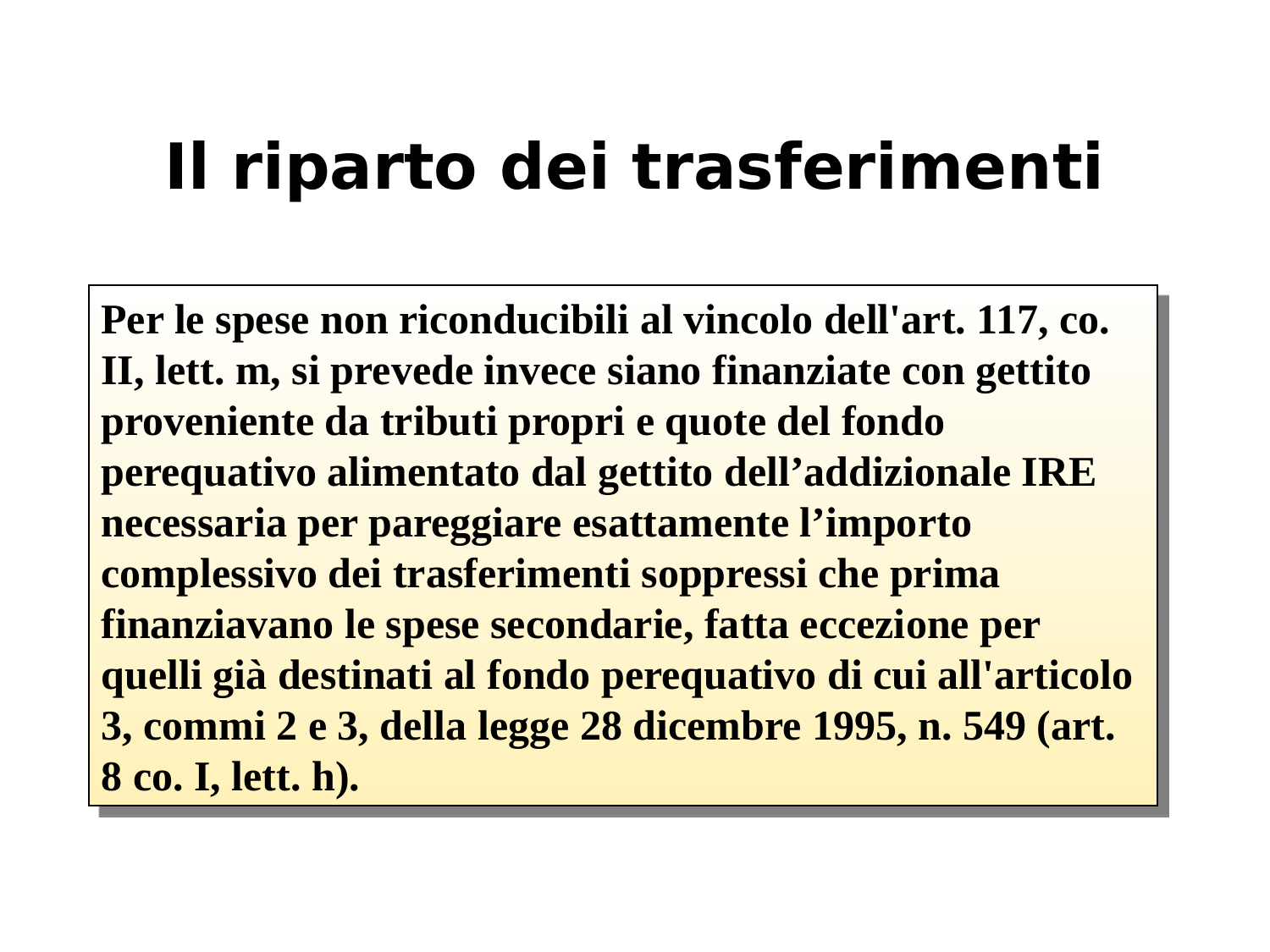

# Il riparto dei trasferimenti
Per le spese non riconducibili al vincolo dell'art. 117, co. II, lett. m, si prevede invece siano finanziate con gettito proveniente da tributi propri e quote del fondo perequativo alimentato dal gettito dell’addizionale IRE necessaria per pareggiare esattamente l’importo complessivo dei trasferimenti soppressi che prima finanziavano le spese secondarie, fatta eccezione per quelli già destinati al fondo perequativo di cui all'articolo 3, commi 2 e 3, della legge 28 dicembre 1995, n. 549 (art. 8 co. I, lett. h).